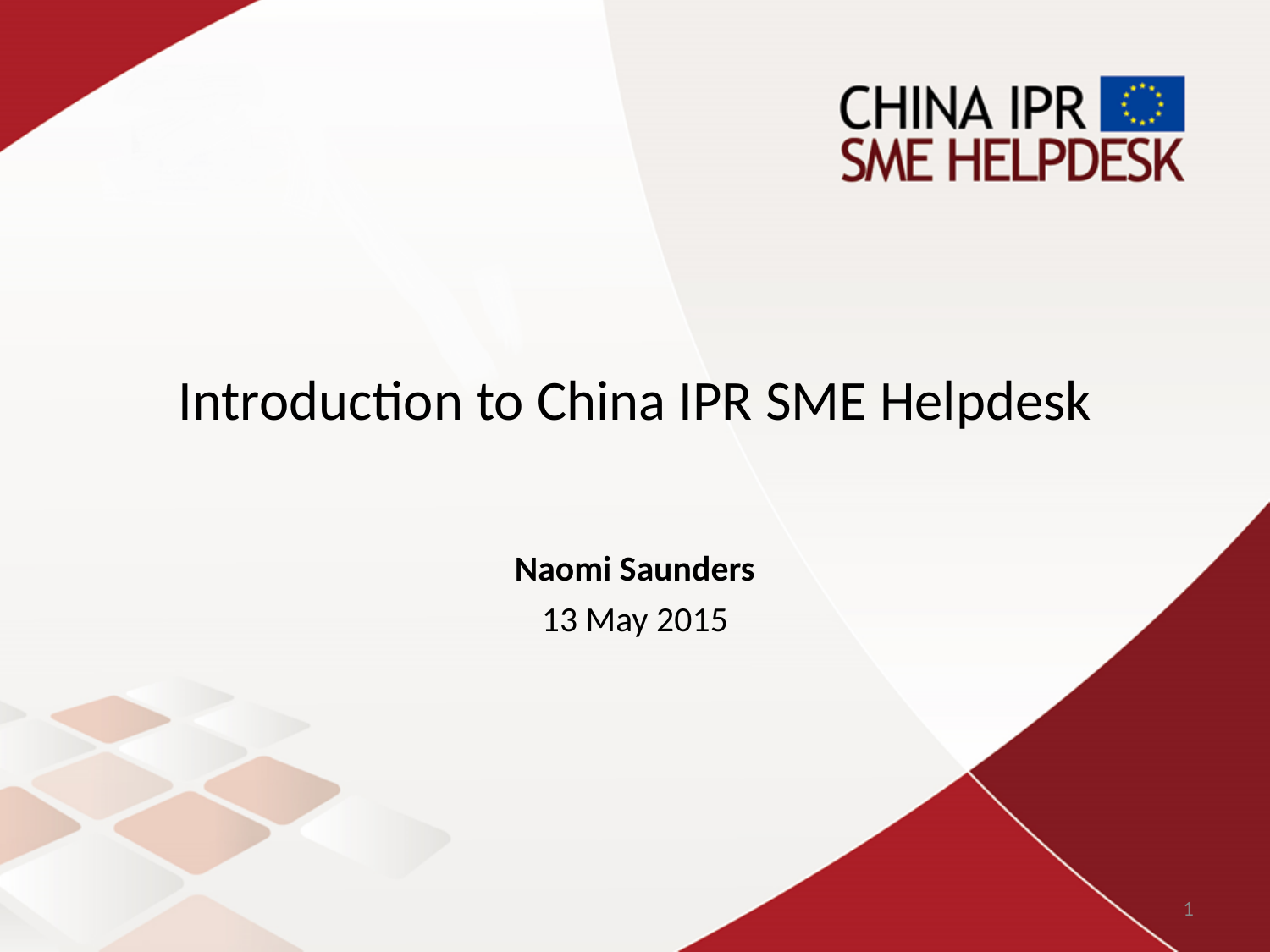

# Introduction to China IPR SME Helpdesk
Naomi Saunders
13 May 2015
1